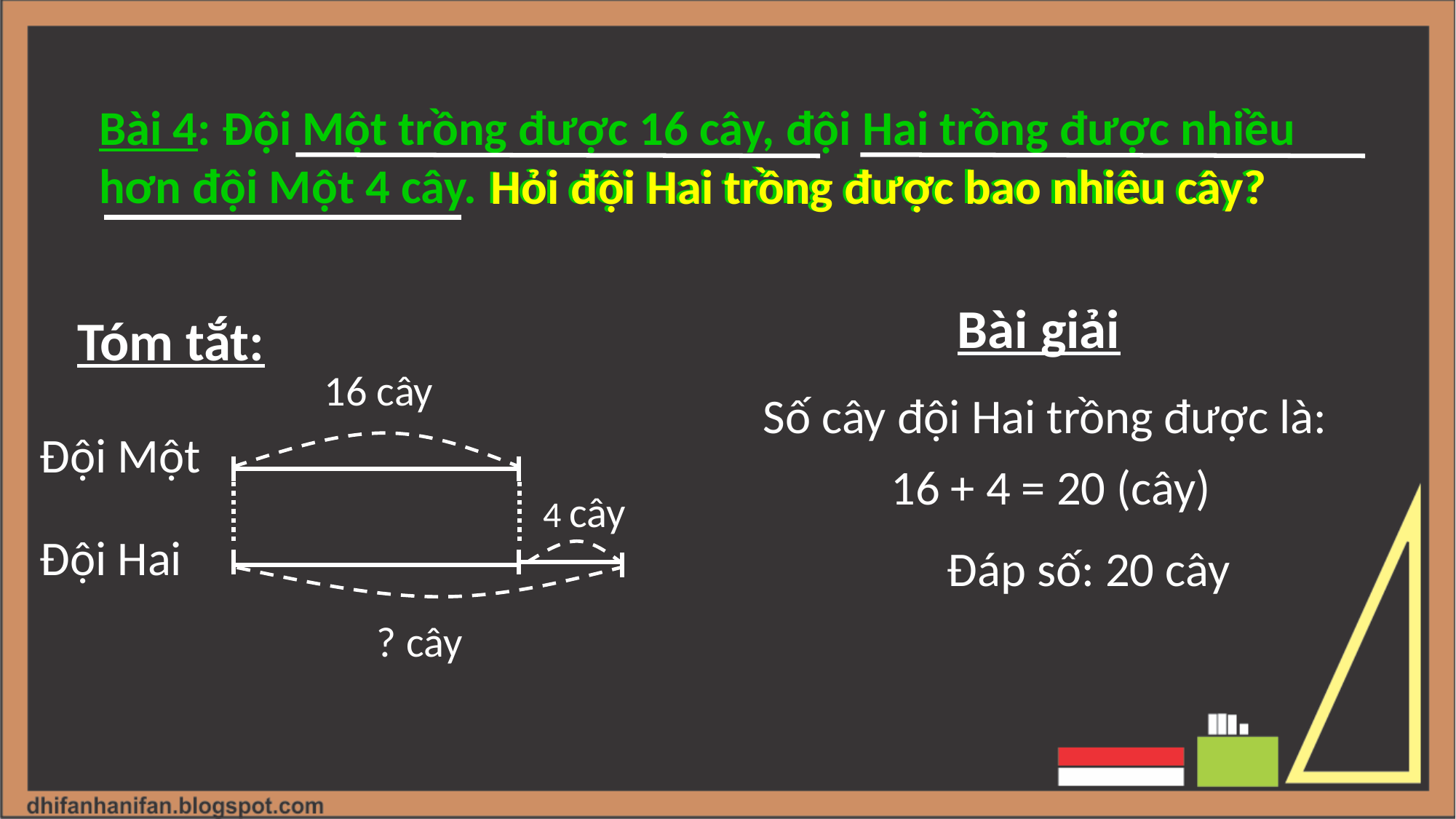

Bài 4: Đội Một trồng được 16 cây, đội Hai trồng được nhiều hơn đội Một 4 cây. Hỏi đội Hai trồng được bao nhiêu cây?
Hỏi đội Hai trồng được bao nhiêu cây?
Bài giải
Tóm tắt:
16 cây
Số cây đội Hai trồng được là:
Đội Một

16 + 4 = 20 (cây)
4 cây
Đội Hai
Đáp số: 20 cây

? cây